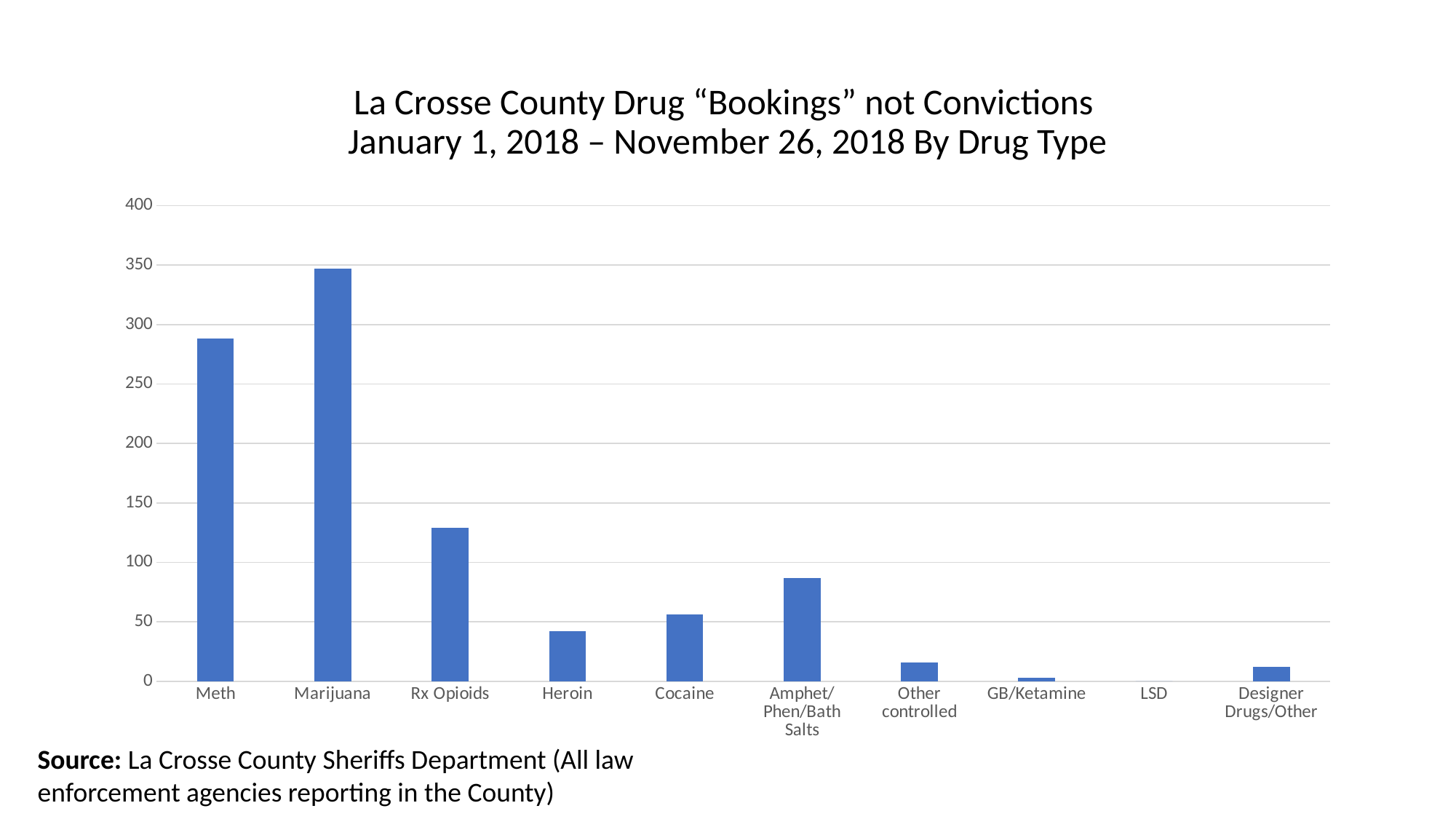

# La Crosse County Drug “Bookings” not Convictions January 1, 2018 – November 26, 2018 By Drug Type

### Chart

| Category | Column1 |
|---|---|
| Meth | 288.0 |
| Marijuana | 347.0 |
| Rx Opioids | 129.0 |
| Heroin | 42.0 |
| Cocaine | 56.0 |
| Amphet/Phen/Bath Salts | 87.0 |
| Other controlled | 16.0 |
| GB/Ketamine | 3.0 |
| LSD | 0.0 |
| Designer Drugs/Other | 12.0 |
Source: La Crosse County Sheriffs Department (All law enforcement agencies reporting in the County)